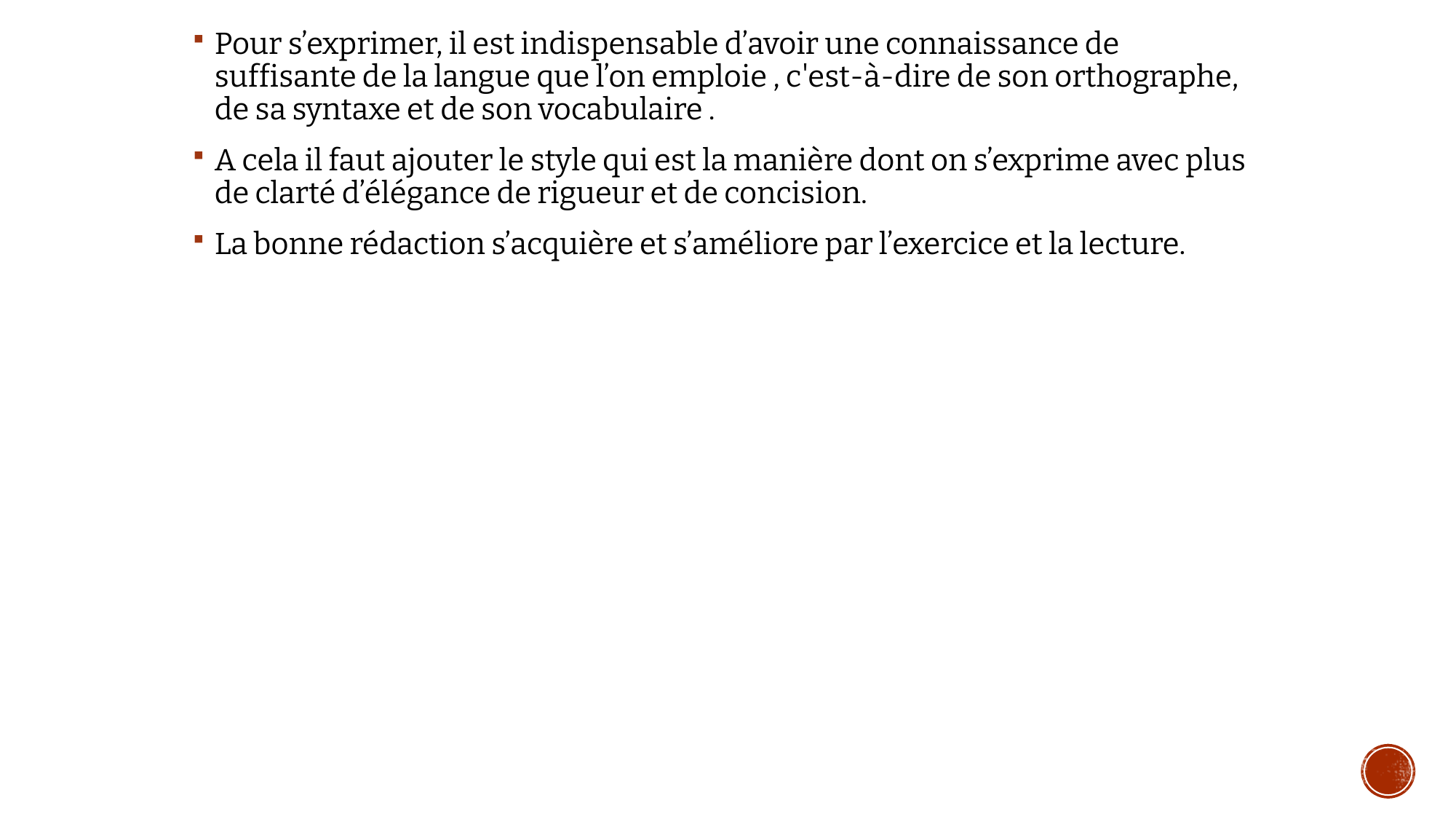

#
Pour s’exprimer, il est indispensable d’avoir une connaissance de suffisante de la langue que l’on emploie , c'est-à-dire de son orthographe, de sa syntaxe et de son vocabulaire .
A cela il faut ajouter le style qui est la manière dont on s’exprime avec plus de clarté d’élégance de rigueur et de concision.
La bonne rédaction s’acquière et s’améliore par l’exercice et la lecture.